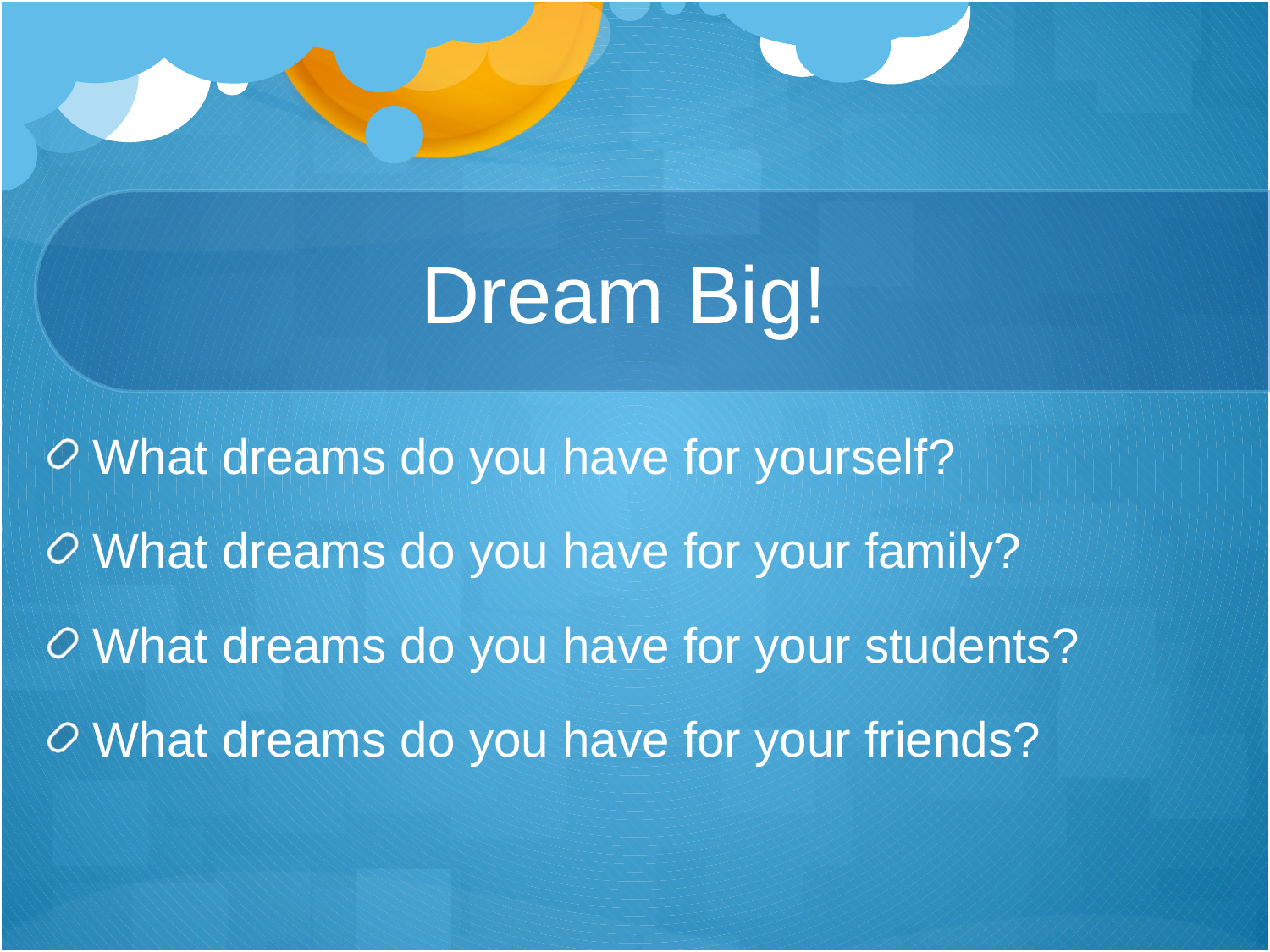

# Dream Big!
What dreams do you have for yourself?
What dreams do you have for your family?
What dreams do you have for your students?
What dreams do you have for your friends?